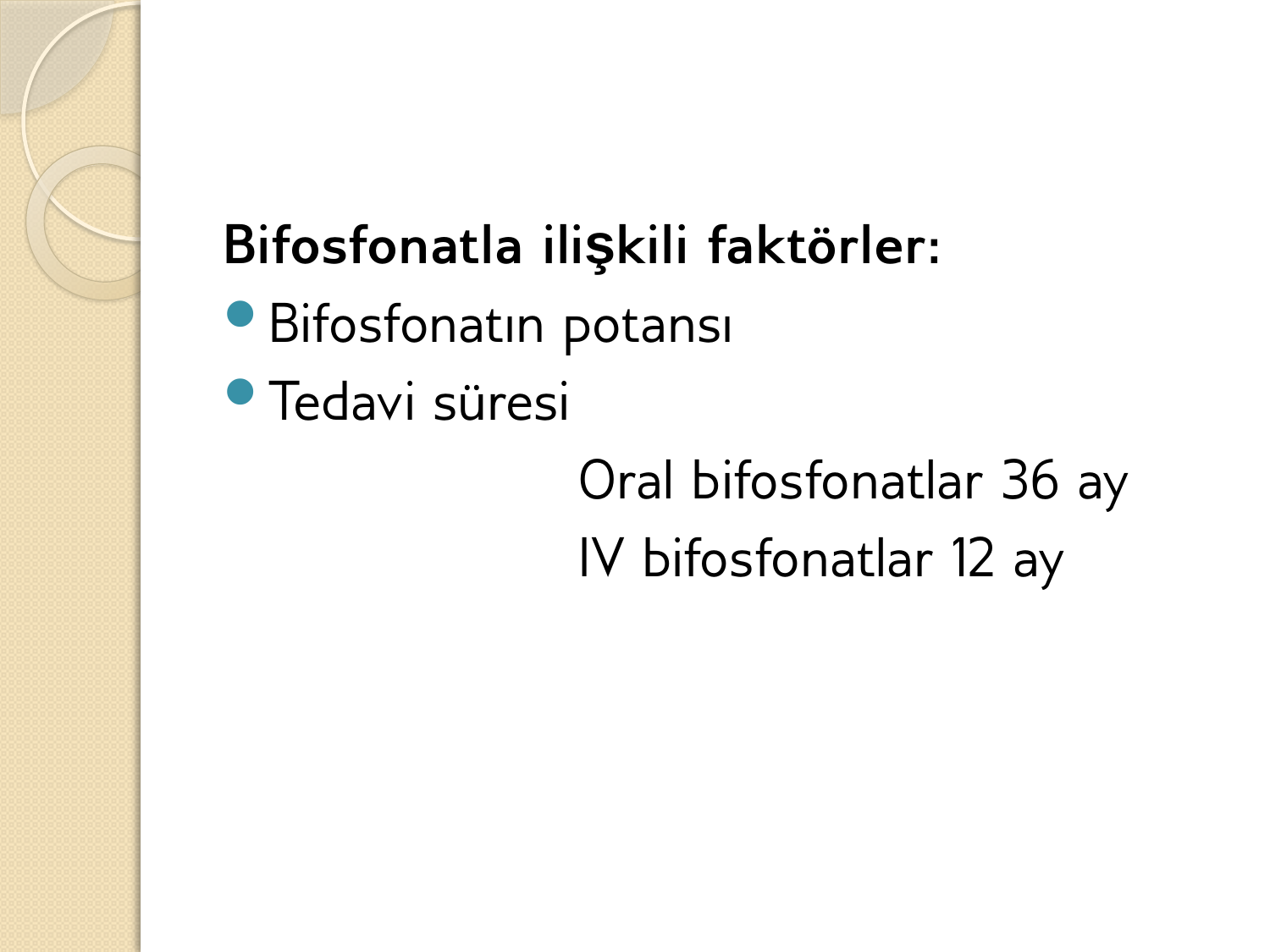

Bifosfonatla ilişkili faktörler:
Bifosfonatın potansı
Tedavi süresi
                     Oral bifosfonatlar 36 ay
                     IV bifosfonatlar 12 ay